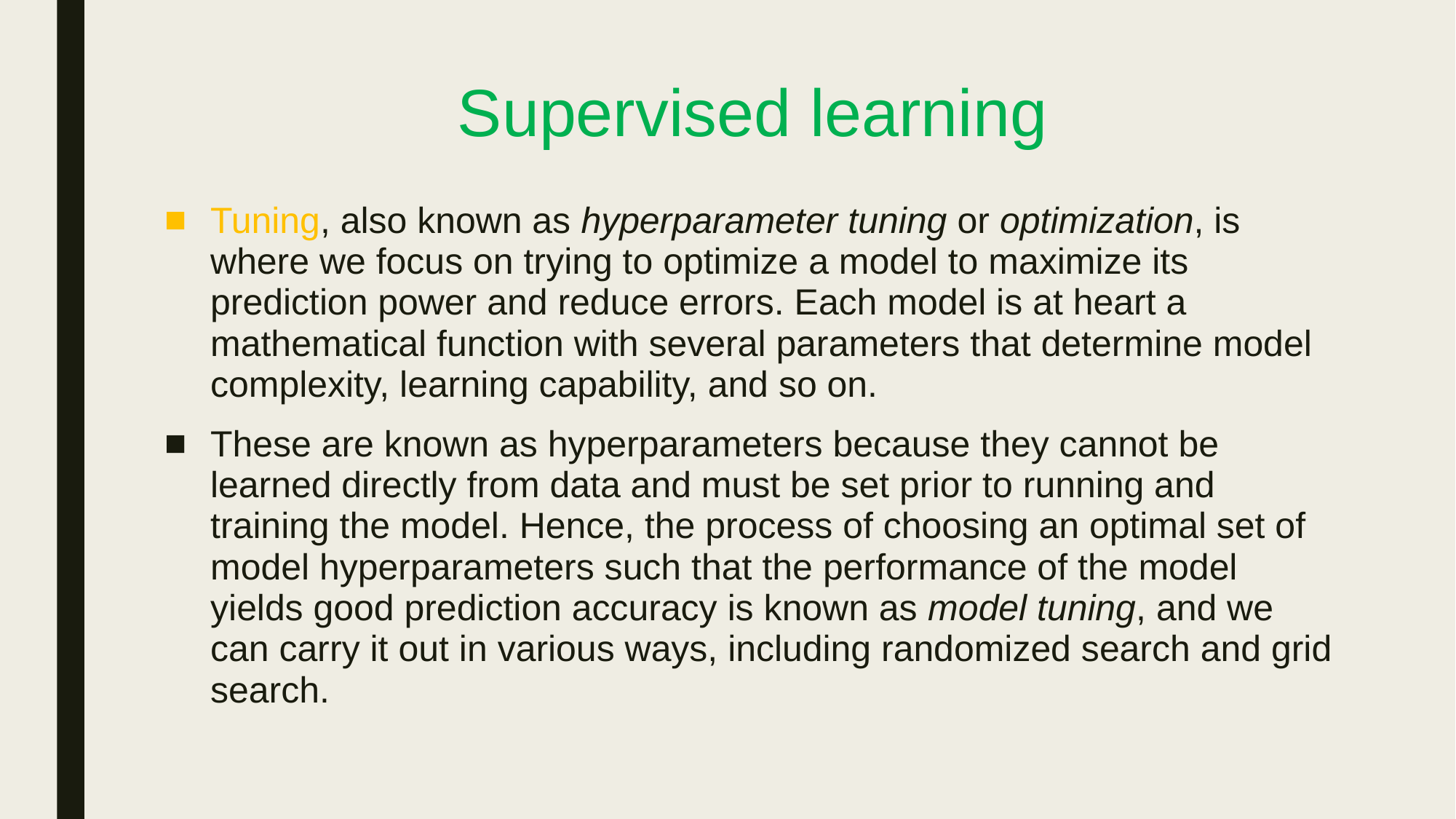

# Supervised learning
Tuning, also known as hyperparameter tuning or optimization, is where we focus on trying to optimize a model to maximize its prediction power and reduce errors. Each model is at heart a mathematical function with several parameters that determine model complexity, learning capability, and so on.
These are known as hyperparameters because they cannot be learned directly from data and must be set prior to running and training the model. Hence, the process of choosing an optimal set of model hyperparameters such that the performance of the model yields good prediction accuracy is known as model tuning, and we can carry it out in various ways, including randomized search and grid search.